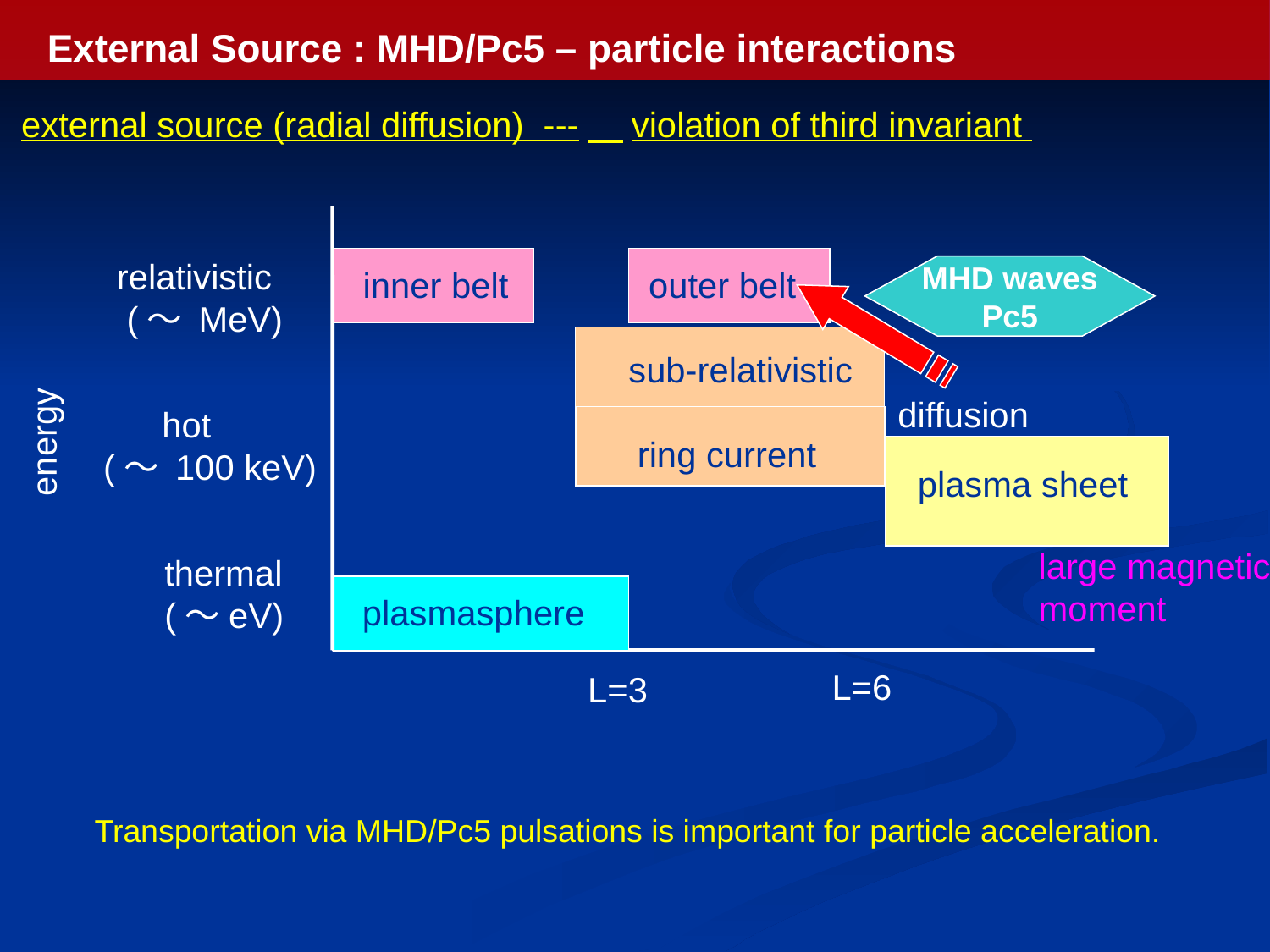

External Source : MHD/Pc5 – particle interactions
external source (radial diffusion)  ---　violation of third invariant

relativistic
 (～ MeV)

MHD waves
Pc5
inner belt
outer belt

sub-relativistic
diffusion
      hot
(～ 100 keV)

energy
ring current

plasma sheet
large magnetic
moment
thermal
(～eV)

plasmasphere

L=6
L=3
Transportation via MHD/Pc5 pulsations is important for particle acceleration.